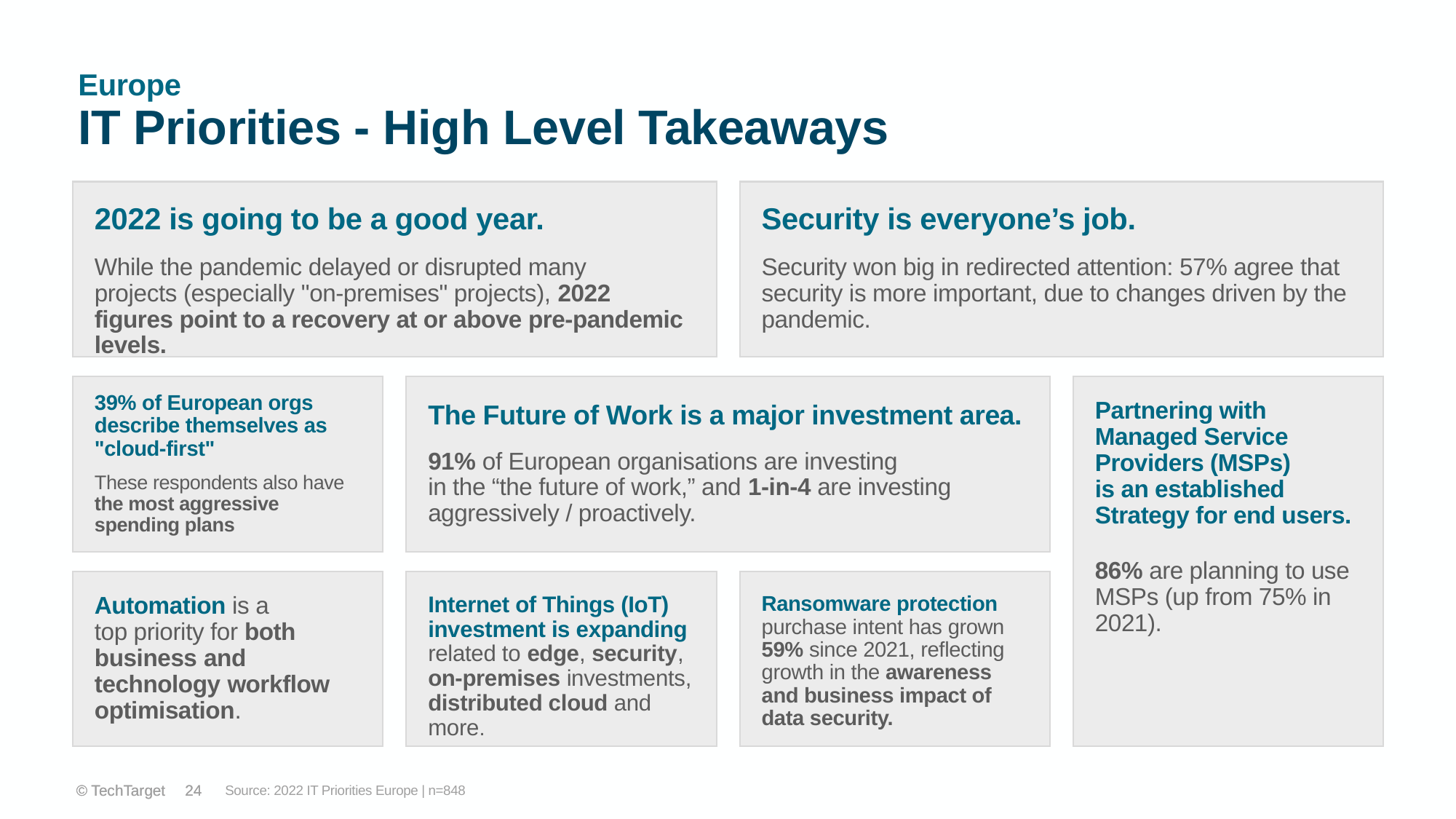

# Europe IT Priorities - High Level Takeaways
2022 is going to be a good year.
While the pandemic delayed or disrupted many
projects (especially "on-premises" projects), 2022 figures point to a recovery at or above pre-pandemic levels.
Security is everyone’s job.
Security won big in redirected attention: 57% agree that security is more important, due to changes driven by the pandemic.
39% of European orgs describe themselves as "cloud-first"
These respondents also have the most aggressive spending plans
The Future of Work is a major investment area.
91% of European organisations are investing
in the “the future of work,” and 1-in-4 are investing aggressively / proactively.
Partnering with Managed Service Providers (MSPs)
is an established
Strategy for end users.

86% are planning to use MSPs (up from 75% in 2021).
Automation is a
top priority for both business and technology workflow optimisation.
Internet of Things (IoT) investment is expanding related to edge, security,
on-premises investments, distributed cloud and more.
Ransomware protection purchase intent has grown 59% since 2021, reflecting growth in the awareness and business impact of data security.
Source: 2022 IT Priorities Europe | n=848